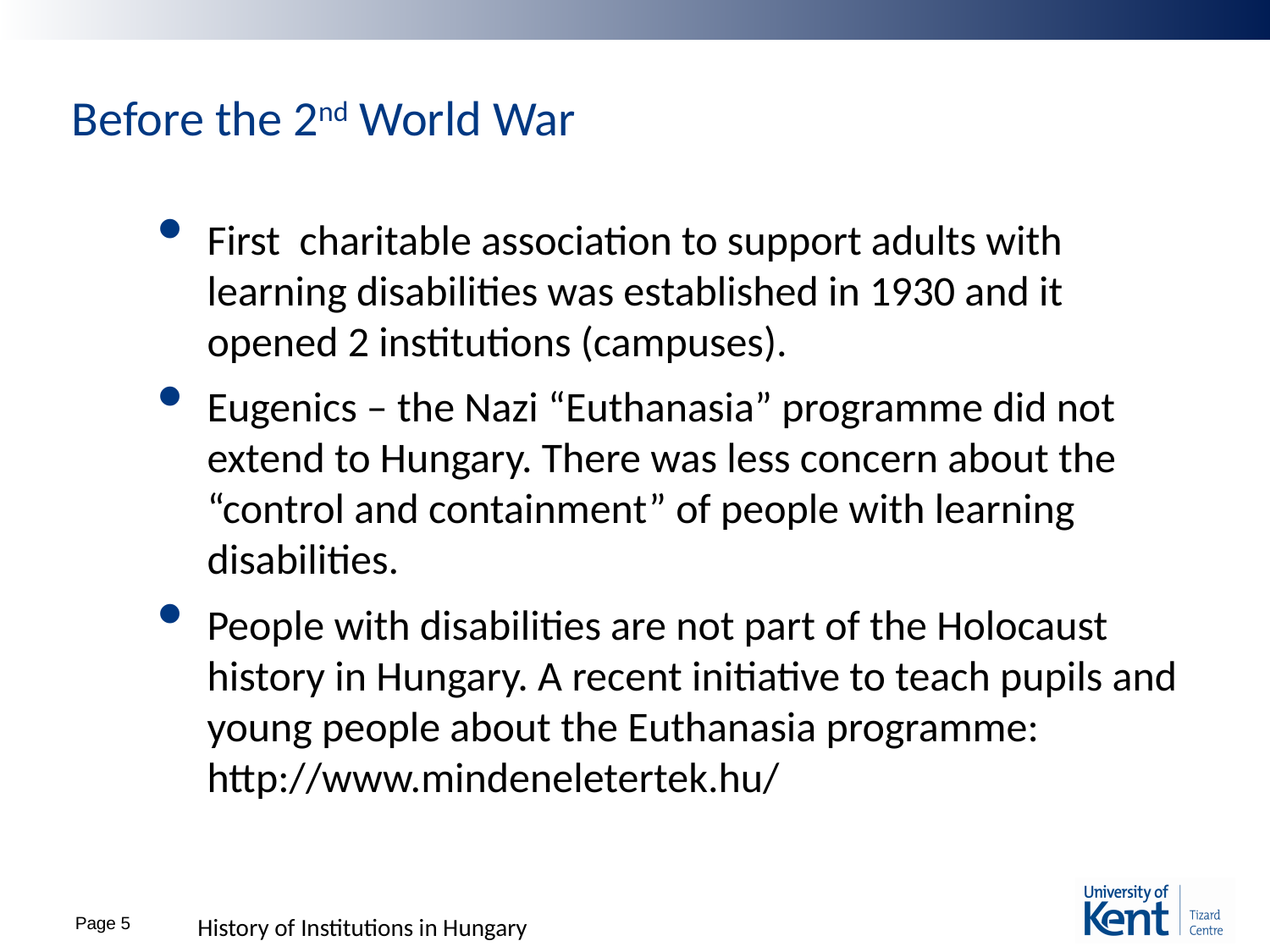

# Before the 2nd World War
First  charitable association to support adults with learning disabilities was established in 1930 and it opened 2 institutions (campuses).
Eugenics – the Nazi “Euthanasia” programme did not extend to Hungary. There was less concern about the “control and containment” of people with learning disabilities.
People with disabilities are not part of the Holocaust history in Hungary. A recent initiative to teach pupils and young people about the Euthanasia programme: http://www.mindeneletertek.hu/
Page 5
History of Institutions in Hungary